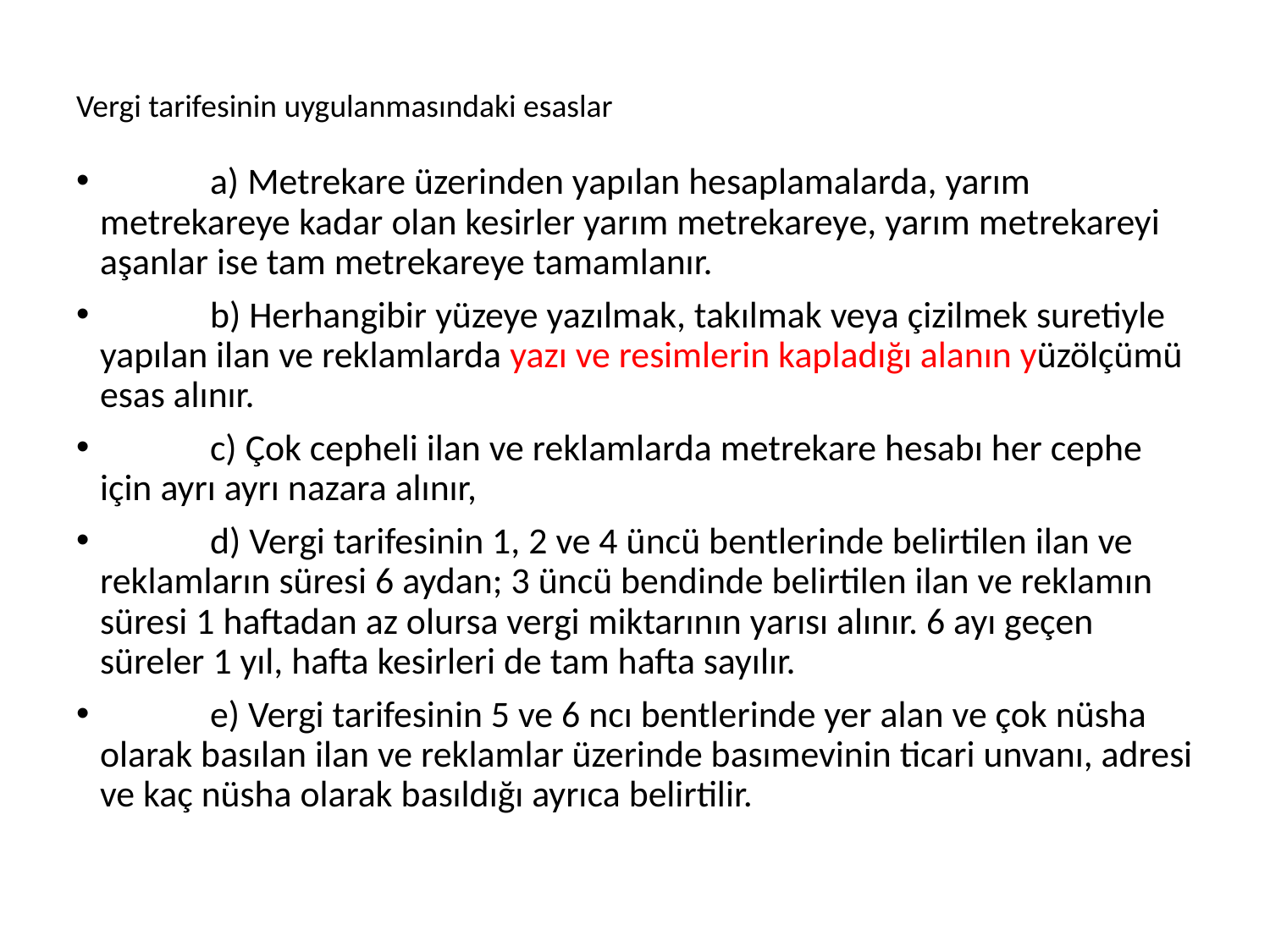

# Vergi tarifesinin uygulanmasındaki esaslar
             a) Metrekare üzerinden yapılan hesaplamalarda, yarım metrekareye kadar olan kesirler yarım metrekareye, yarım metrekareyi aşanlar ise tam metrekareye tamamlanır.
             b) Herhangibir yüzeye yazılmak, takılmak veya çizilmek suretiyle yapılan ilan ve reklamlarda yazı ve resimlerin kapladığı alanın yüzölçümü esas alınır.
             c) Çok cepheli ilan ve reklamlarda metrekare hesabı her cephe için ayrı ayrı nazara alınır,
             d) Vergi tarifesinin 1, 2 ve 4 üncü bentlerinde belirtilen ilan ve reklamların süresi 6 aydan; 3 üncü bendinde belirtilen ilan ve reklamın süresi 1 haftadan az olursa vergi miktarının yarısı alınır. 6 ayı geçen süreler 1 yıl, hafta kesirleri de tam hafta sayılır.
             e) Vergi tarifesinin 5 ve 6 ncı bentlerinde yer alan ve çok nüsha olarak basılan ilan ve reklamlar üzerinde basımevinin ticari unvanı, adresi ve kaç nüsha olarak basıldığı ayrıca belirtilir.